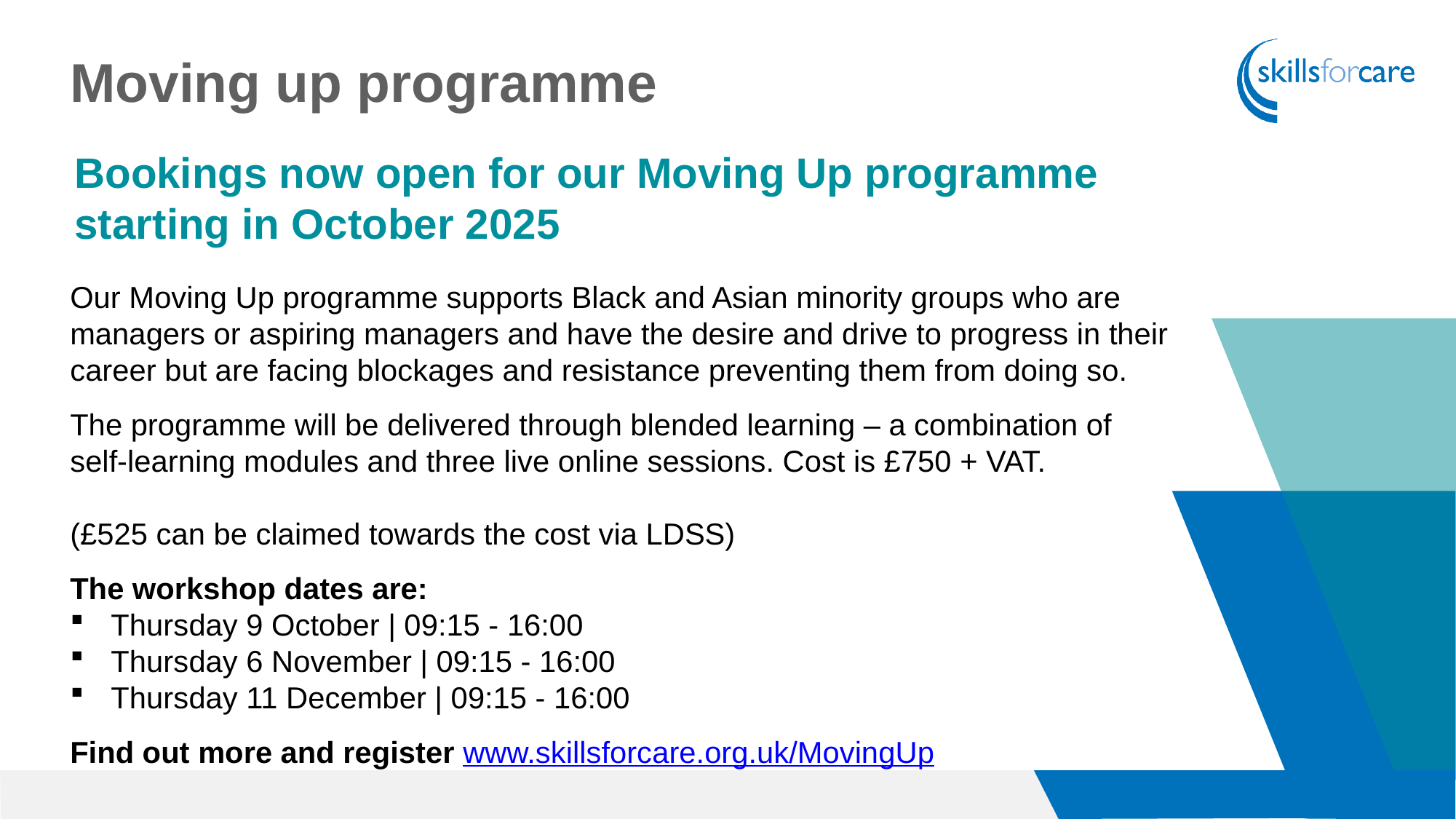

Moving up programme
Bookings now open for our Moving Up programme starting in October 2025

Our Moving Up programme supports Black and Asian minority groups who are managers or aspiring managers and have the desire and drive to progress in their career but are facing blockages and resistance preventing them from doing so.

The programme will be delivered through blended learning – a combination of
self-learning modules and three live online sessions. Cost is £750 + VAT.

(£525 can be claimed towards the cost via LDSS)

The workshop dates are:
Thursday 9 October | 09:15 - 16:00
Thursday 6 November | 09:15 - 16:00
Thursday 11 December | 09:15 - 16:00

Find out more and register www.skillsforcare.org.uk/MovingUp